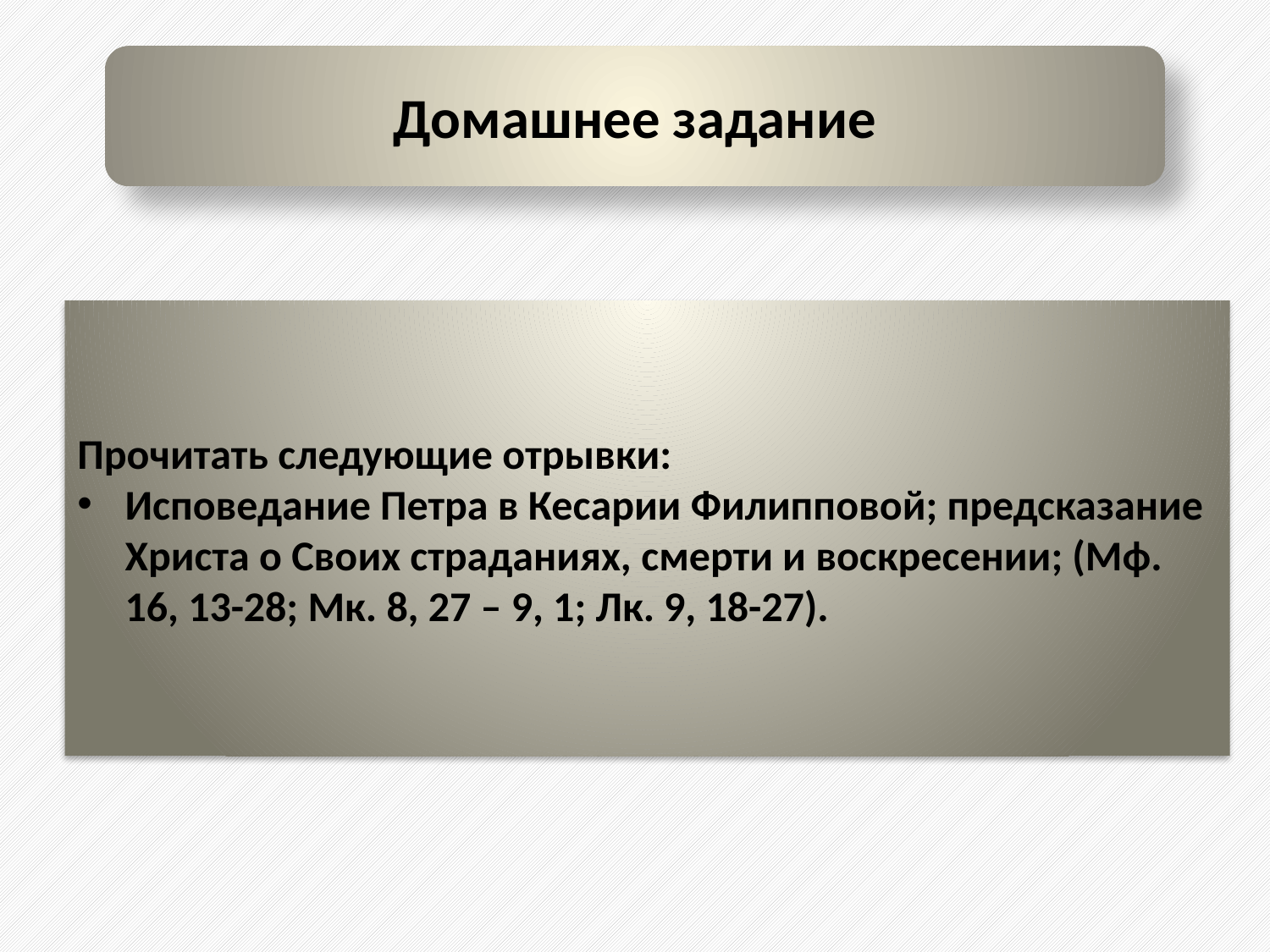

Домашнее задание
Прочитать следующие отрывки:
Исповедание Петра в Кесарии Филипповой; предсказание Христа о Своих страданиях, смерти и воскресении; (Мф. 16, 13-28; Мк. 8, 27 – 9, 1; Лк. 9, 18-27).